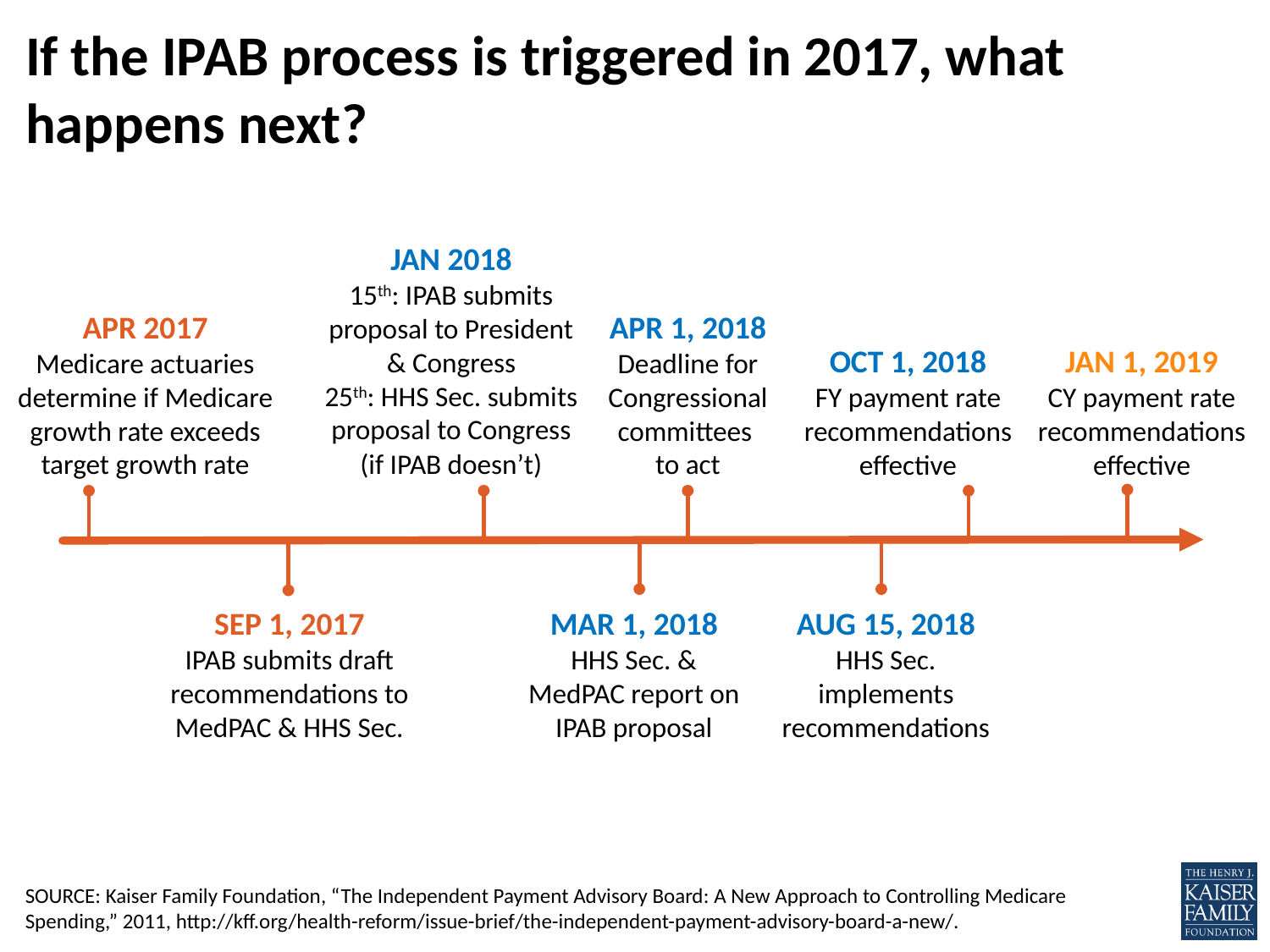

# If the IPAB process is triggered in 2017, what happens next?
JAN 2018
15th: IPAB submits proposal to President & Congress
25th: HHS Sec. submits proposal to Congress (if IPAB doesn’t)
APR 2017
Medicare actuaries determine if Medicare growth rate exceeds target growth rate
APR 1, 2018
Deadline for Congressional committees
to act
OCT 1, 2018
FY payment rate recommendations effective
JAN 1, 2019
CY payment rate recommendations effective
SEP 1, 2017
IPAB submits draft recommendations to MedPAC & HHS Sec.
MAR 1, 2018
HHS Sec. & MedPAC report on IPAB proposal
AUG 15, 2018
HHS Sec. implements recommendations
SOURCE: Kaiser Family Foundation, “The Independent Payment Advisory Board: A New Approach to Controlling Medicare Spending,” 2011, http://kff.org/health-reform/issue-brief/the-independent-payment-advisory-board-a-new/.